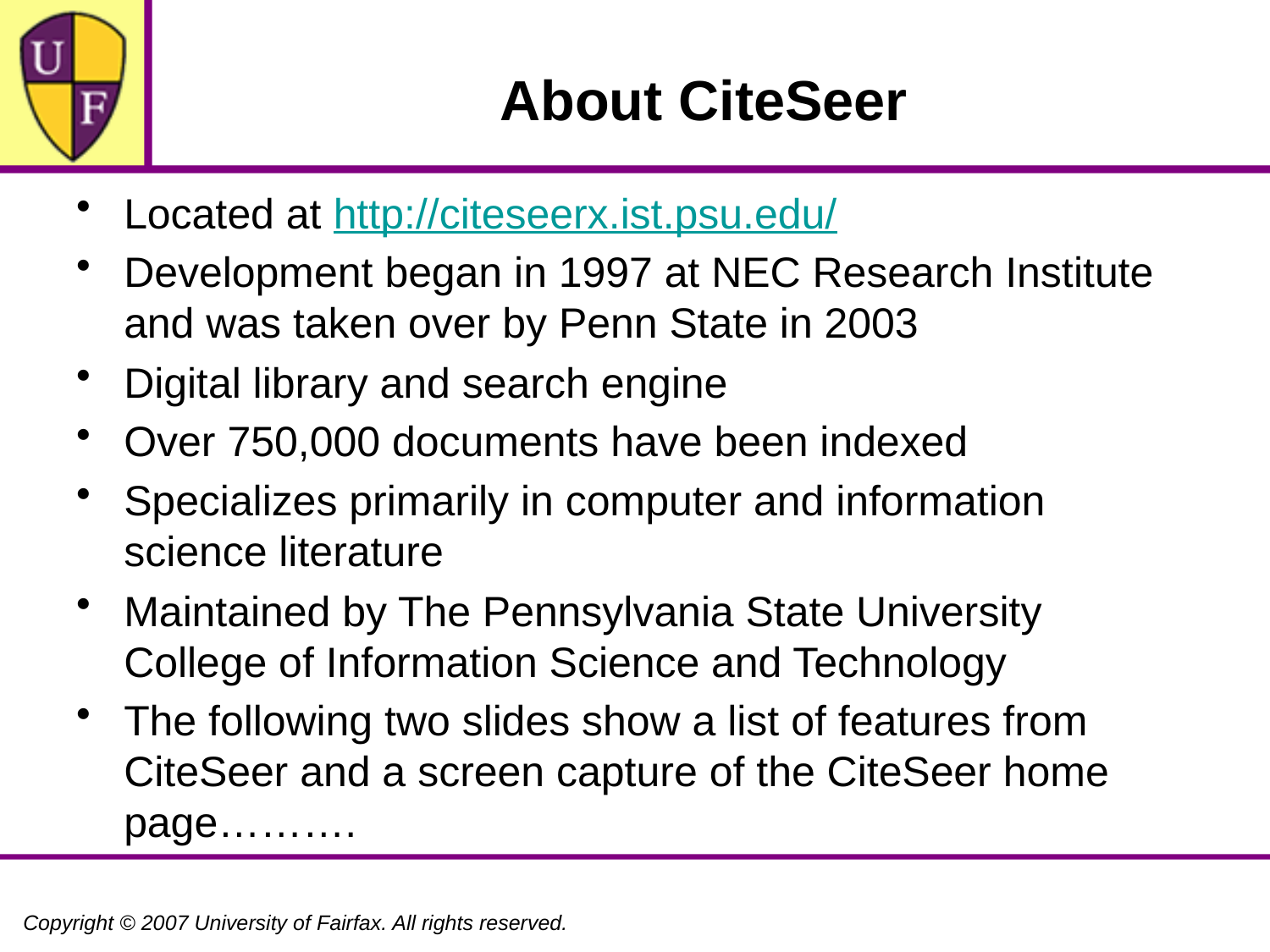

# About CiteSeer
Located at http://citeseerx.ist.psu.edu/
Development began in 1997 at NEC Research Institute and was taken over by Penn State in 2003
Digital library and search engine
Over 750,000 documents have been indexed
Specializes primarily in computer and information science literature
Maintained by The Pennsylvania State University College of Information Science and Technology
The following two slides show a list of features from CiteSeer and a screen capture of the CiteSeer home page……….